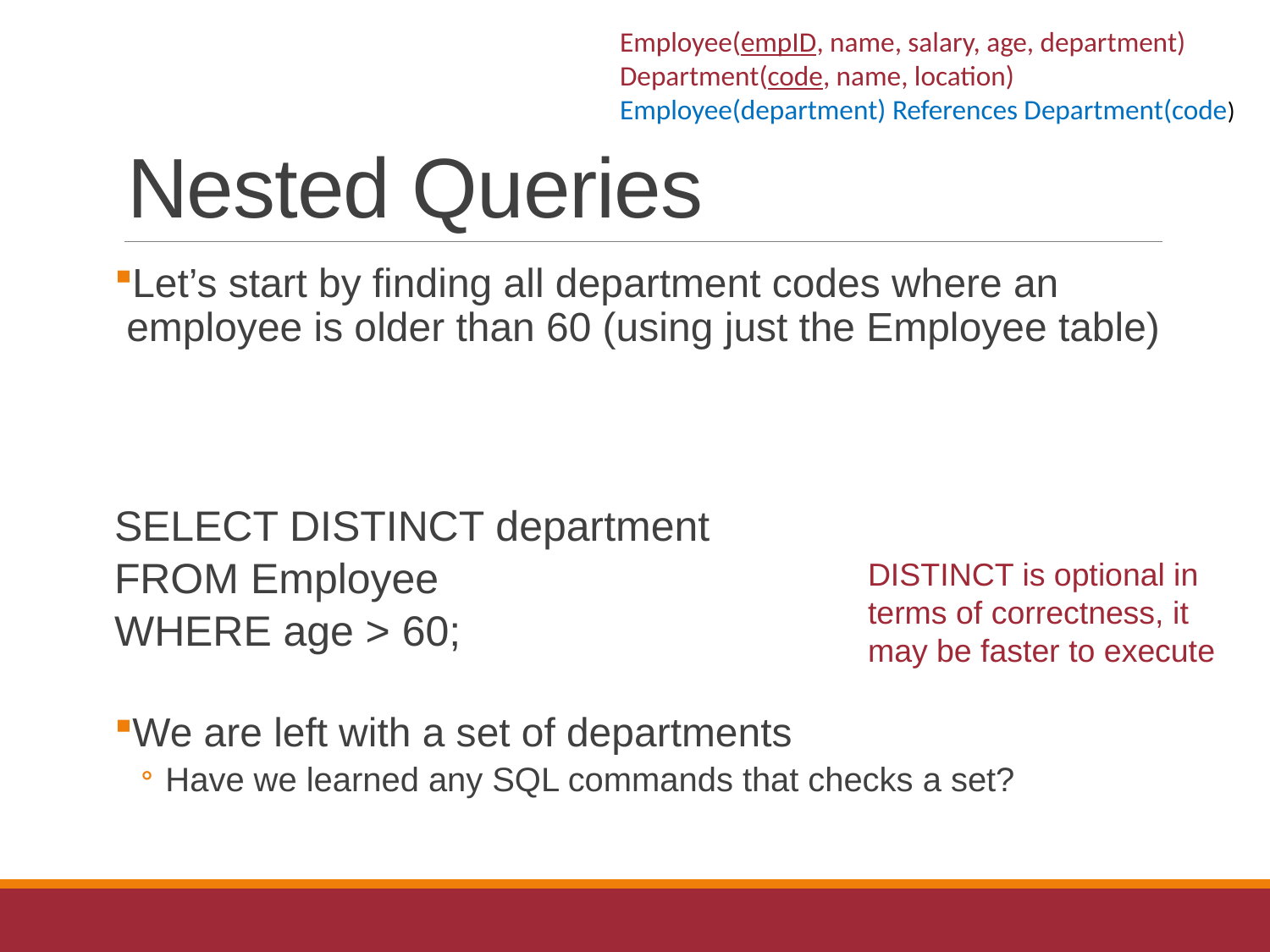

Employee(empID, name, salary, age, department)
Department(code, name, location)
Employee(department) References Department(code)

# Nested Queries
Let’s start by finding all department codes where an employee is older than 60 (using just the Employee table)

We are left with a set of departments
Have we learned any SQL commands that checks a set?

SELECT DISTINCT department
FROM Employee
WHERE age > 60;

DISTINCT is optional in terms of correctness, it may be faster to execute